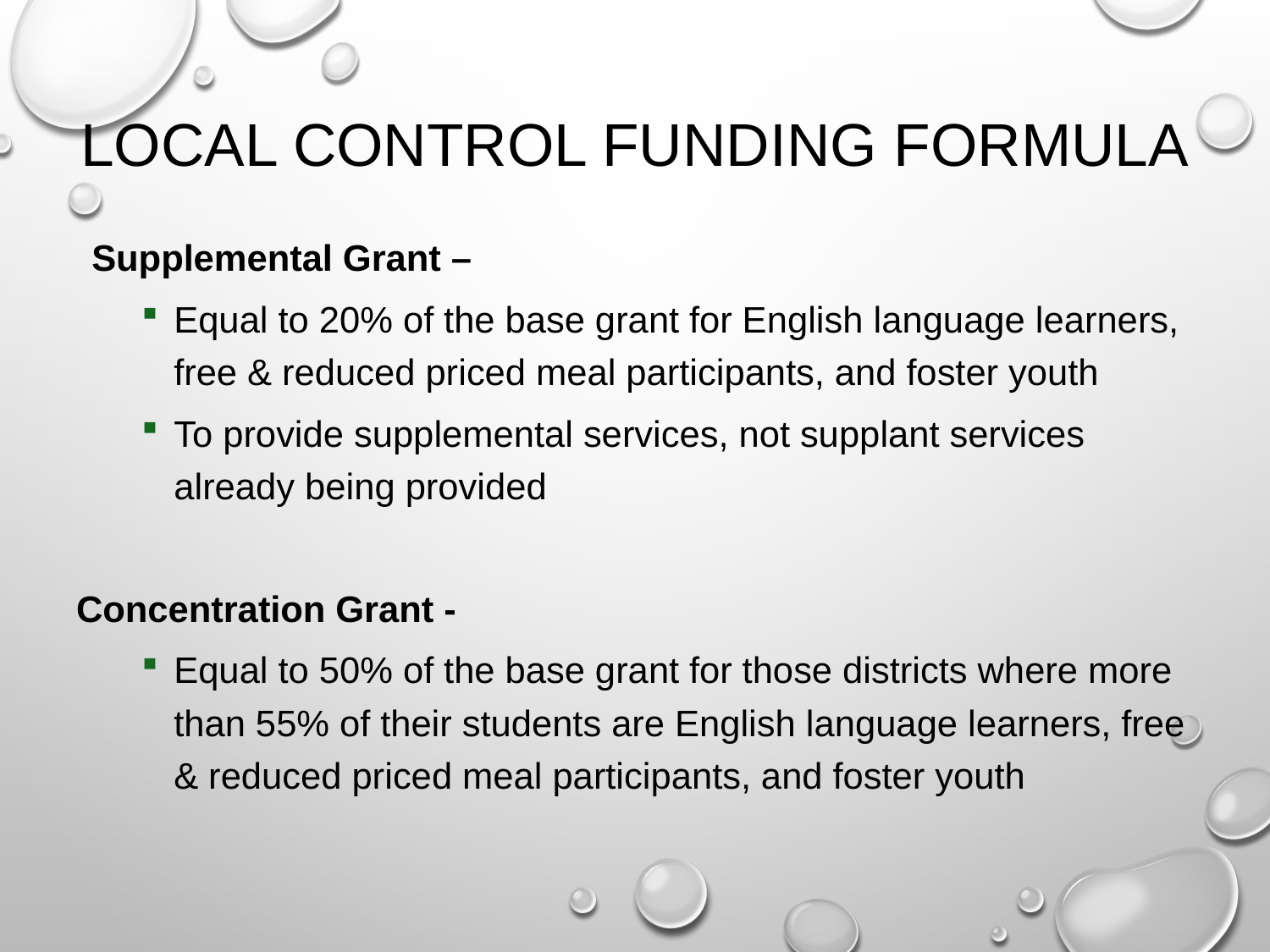

# Local Control Funding Formula

Supplemental Grant –
Equal to 20% of the base grant for English language learners, free & reduced priced meal participants, and foster youth
To provide supplemental services, not supplant services already being provided

Concentration Grant -
Equal to 50% of the base grant for those districts where more than 55% of their students are English language learners, free & reduced priced meal participants, and foster youth